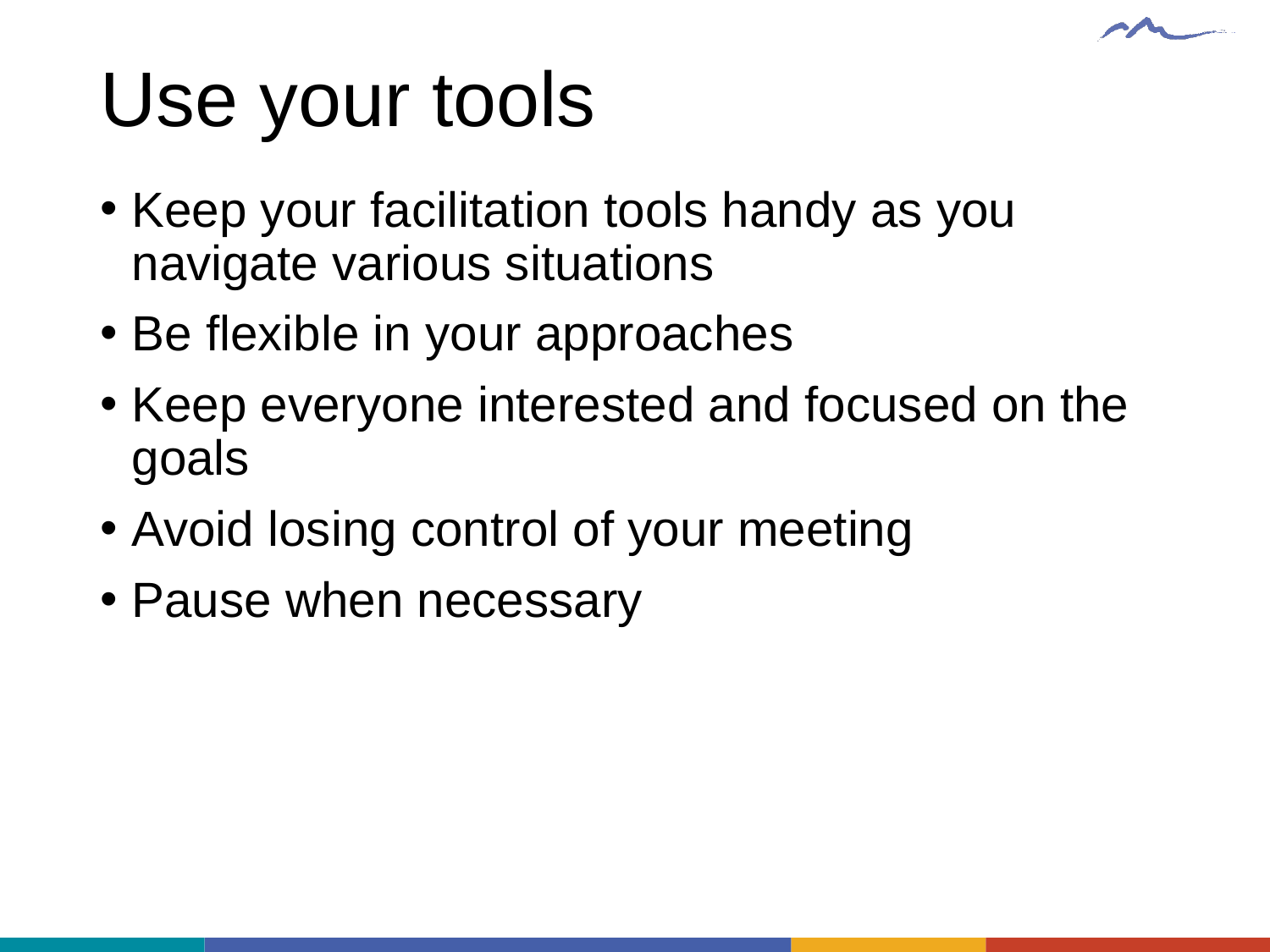

# Use your tools
Keep your facilitation tools handy as you navigate various situations
Be flexible in your approaches
Keep everyone interested and focused on the goals
Avoid losing control of your meeting
Pause when necessary